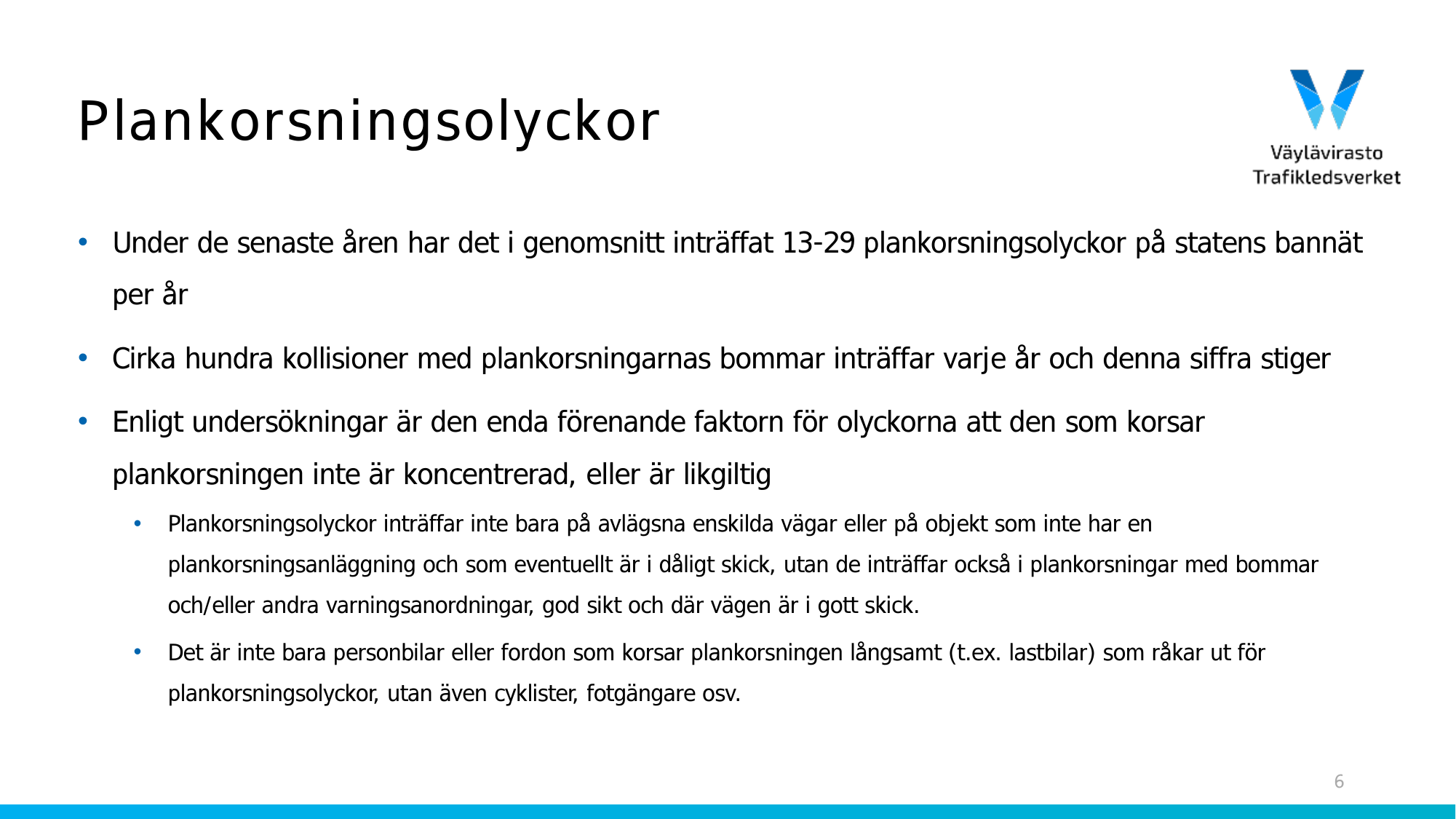

# Plankorsningsolyckor
Under de senaste åren har det i genomsnitt inträffat 13-29 plankorsningsolyckor på statens bannät per år
Cirka hundra kollisioner med plankorsningarnas bommar inträffar varje år och denna siffra stiger
Enligt undersökningar är den enda förenande faktorn för olyckorna att den som korsar plankorsningen inte är koncentrerad, eller är likgiltig
Plankorsningsolyckor inträffar inte bara på avlägsna enskilda vägar eller på objekt som inte har en plankorsningsanläggning och som eventuellt är i dåligt skick, utan de inträffar också i plankorsningar med bommar och/eller andra varningsanordningar, god sikt och där vägen är i gott skick.
Det är inte bara personbilar eller fordon som korsar plankorsningen långsamt (t.ex. lastbilar) som råkar ut för plankorsningsolyckor, utan även cyklister, fotgängare osv.

6